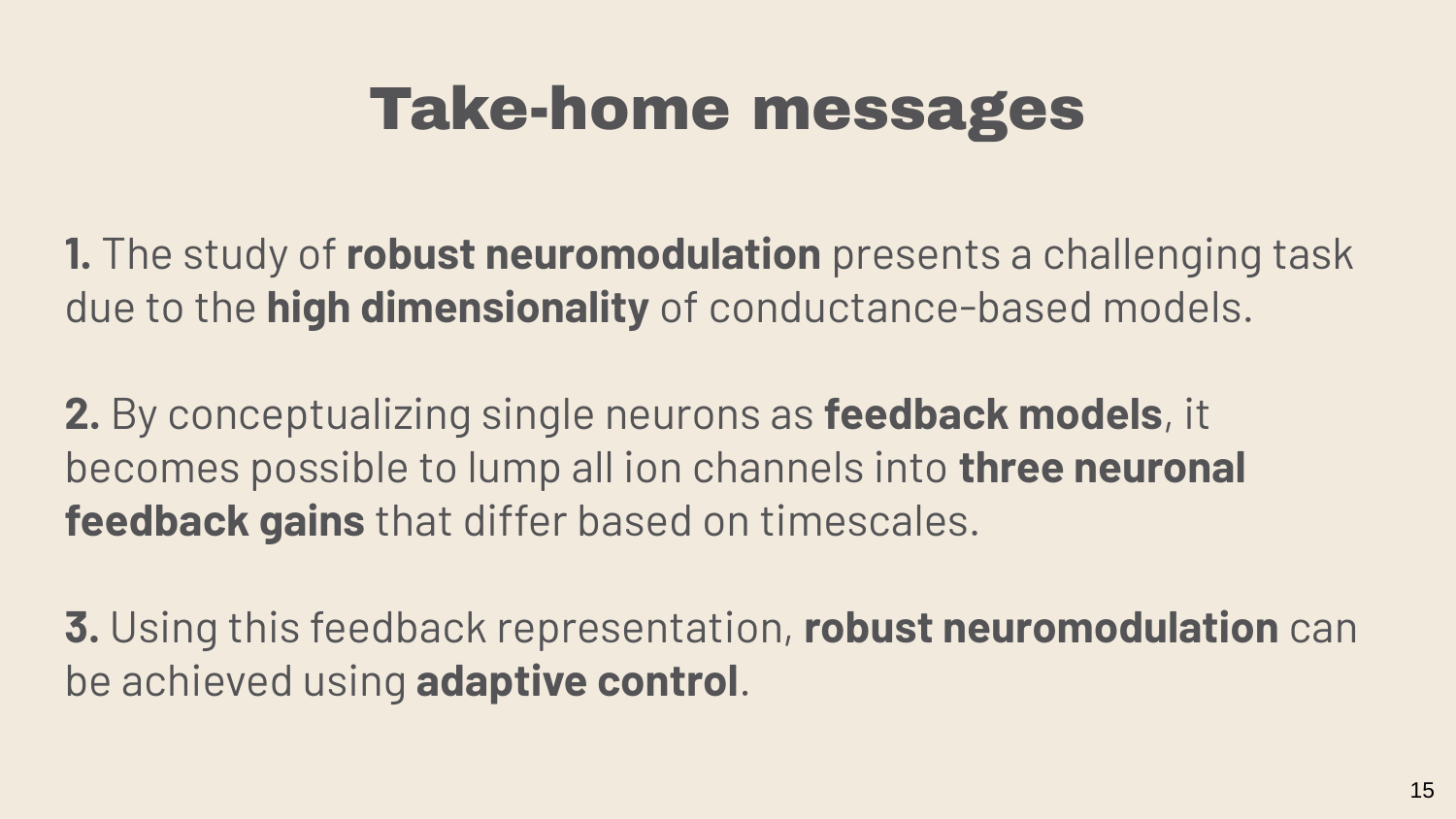

Take-home messages
# 1. The study of robust neuromodulation presents a challenging task due to the high dimensionality of conductance-based models. 2. By conceptualizing single neurons as feedback models, it becomes possible to lump all ion channels into three neuronal feedback gains that differ based on timescales. 3. Using this feedback representation, robust neuromodulation can be achieved using adaptive control.
15